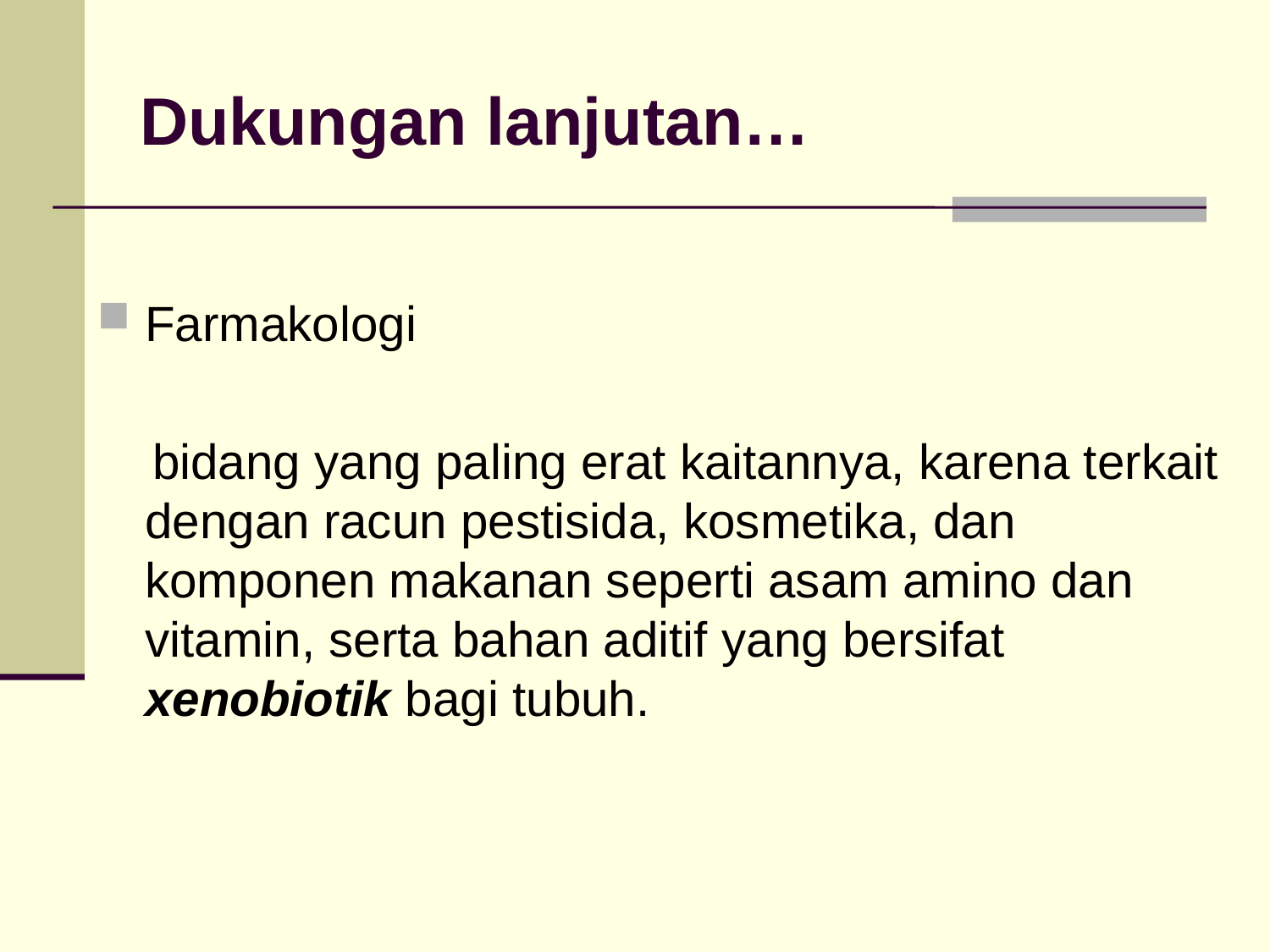

# Dukungan lanjutan…
Farmakologi

    bidang yang paling erat kaitannya, karena terkait dengan racun pestisida, kosmetika, dan komponen makanan seperti asam amino dan vitamin, serta bahan aditif yang bersifat xenobiotik bagi tubuh.